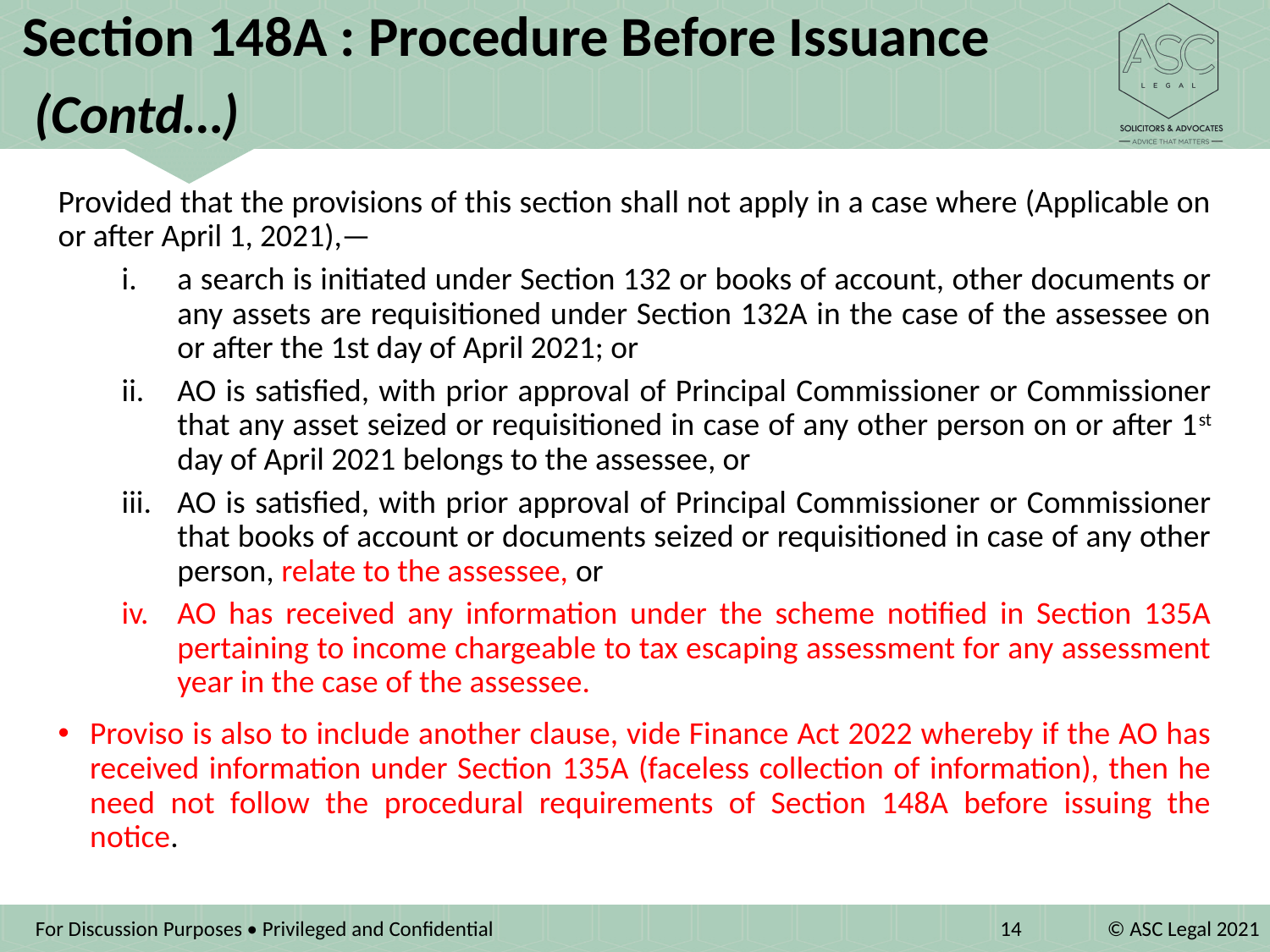

Section 148A : Procedure Before Issuance
 (Contd…)

Provided that the provisions of this section shall not apply in a case where (Applicable on or after April 1, 2021),—
a search is initiated under Section 132 or books of account, other documents or any assets are requisitioned under Section 132A in the case of the assessee on or after the 1st day of April 2021; or
AO is satisfied, with prior approval of Principal Commissioner or Commissioner that any asset seized or requisitioned in case of any other person on or after 1st day of April 2021 belongs to the assessee, or
AO is satisfied, with prior approval of Principal Commissioner or Commissioner that books of account or documents seized or requisitioned in case of any other person, relate to the assessee, or
AO has received any information under the scheme notified in Section 135A pertaining to income chargeable to tax escaping assessment for any assessment year in the case of the assessee.
Proviso is also to include another clause, vide Finance Act 2022 whereby if the AO has received information under Section 135A (faceless collection of information), then he need not follow the procedural requirements of Section 148A before issuing the notice.